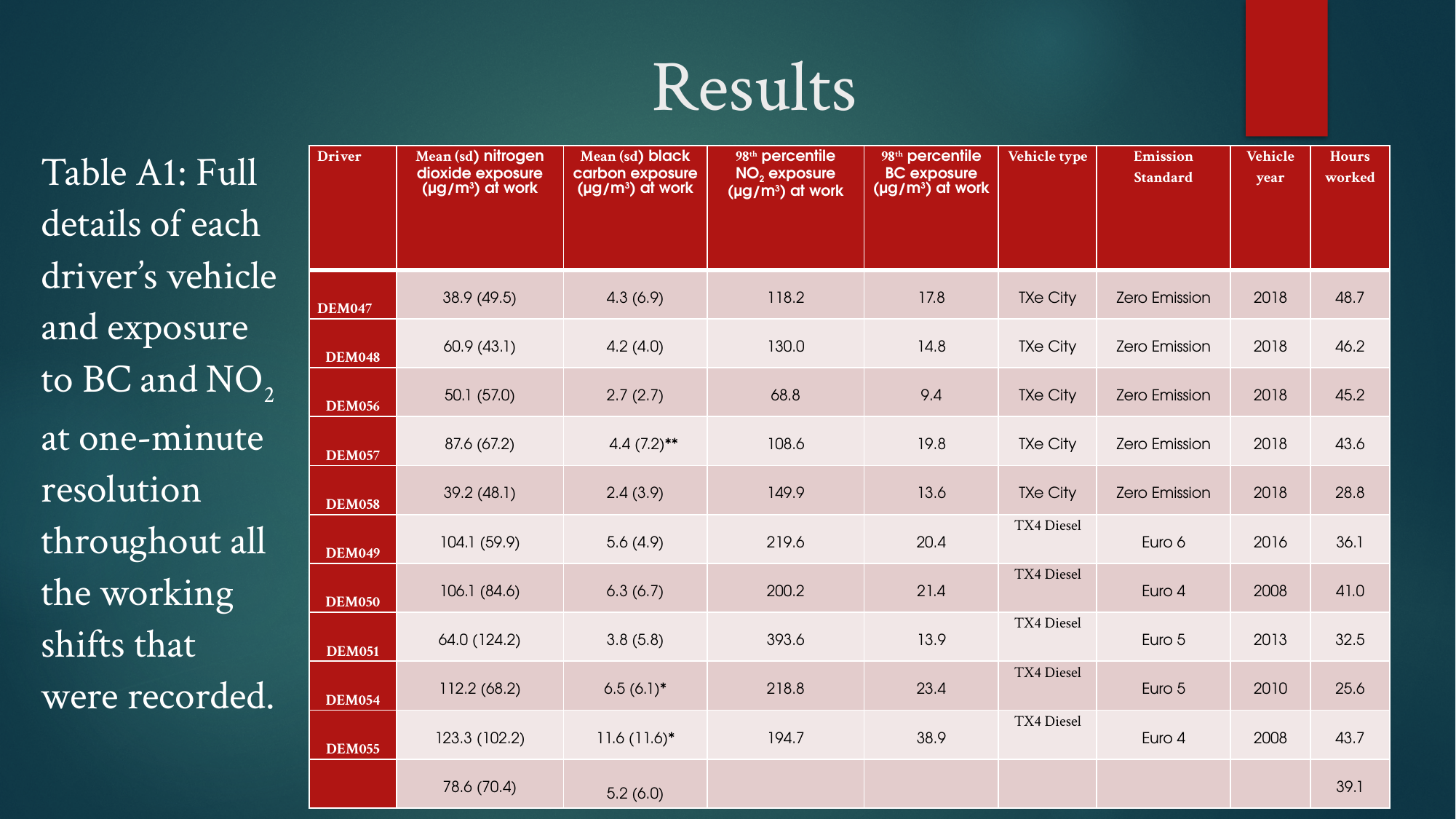

# Results
Table A1: Full details of each driver’s vehicle and exposure to BC and NO2 at one-minute resolution throughout all the working shifts that were recorded.

| Driver | Mean (sd) nitrogen dioxide exposure (μg/m3) at work | Mean (sd) black carbon exposure (μg/m3) at work | 98th percentile NO2 exposure (μg/m3) at work | 98th percentile BC exposure (μg/m3) at work | Vehicle type | Emission Standard | Vehicle year | Hours worked |
| --- | --- | --- | --- | --- | --- | --- | --- | --- |
| DEM047 | 38.9 (49.5) | 4.3 (6.9) | 118.2 | 17.8 | TXe City | Zero Emission | 2018 | 48.7 |
| DEM048 | 60.9 (43.1) | 4.2 (4.0) | 130.0 | 14.8 | TXe City | Zero Emission | 2018 | 46.2 |
| DEM056 | 50.1 (57.0) | 2.7 (2.7) | 68.8 | 9.4 | TXe City | Zero Emission | 2018 | 45.2 |
| DEM057 | 87.6 (67.2) | 4.4 (7.2)\*\* | 108.6 | 19.8 | TXe City | Zero Emission | 2018 | 43.6 |
| DEM058 | 39.2 (48.1) | 2.4 (3.9) | 149.9 | 13.6 | TXe City | Zero Emission | 2018 | 28.8 |
| DEM049 | 104.1 (59.9) | 5.6 (4.9) | 219.6 | 20.4 | TX4 Diesel | Euro 6 | 2016 | 36.1 |
| DEM050 | 106.1 (84.6) | 6.3 (6.7) | 200.2 | 21.4 | TX4 Diesel | Euro 4 | 2008 | 41.0 |
| DEM051 | 64.0 (124.2) | 3.8 (5.8) | 393.6 | 13.9 | TX4 Diesel | Euro 5 | 2013 | 32.5 |
| DEM054 | 112.2 (68.2) | 6.5 (6.1)\* | 218.8 | 23.4 | TX4 Diesel | Euro 5 | 2010 | 25.6 |
| DEM055 | 123.3 (102.2) | 11.6 (11.6)\* | 194.7 | 38.9 | TX4 Diesel | Euro 4 | 2008 | 43.7 |
|  | 78.6 (70.4) | 5.2 (6.0) |  |  |  |  |  | 39.1 |